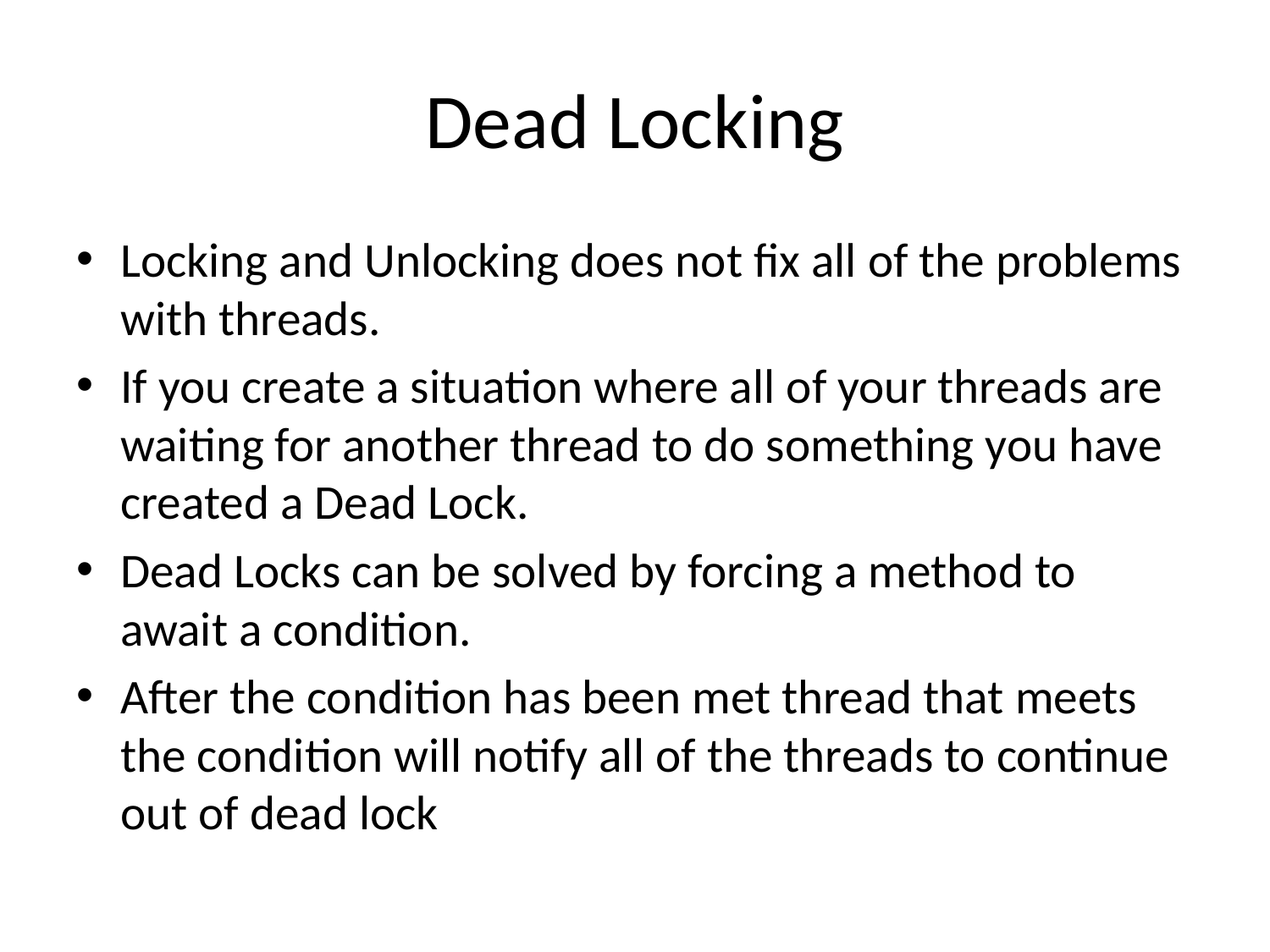

# Dead Locking
Locking and Unlocking does not fix all of the problems with threads.
If you create a situation where all of your threads are waiting for another thread to do something you have created a Dead Lock.
Dead Locks can be solved by forcing a method to await a condition.
After the condition has been met thread that meets the condition will notify all of the threads to continue out of dead lock